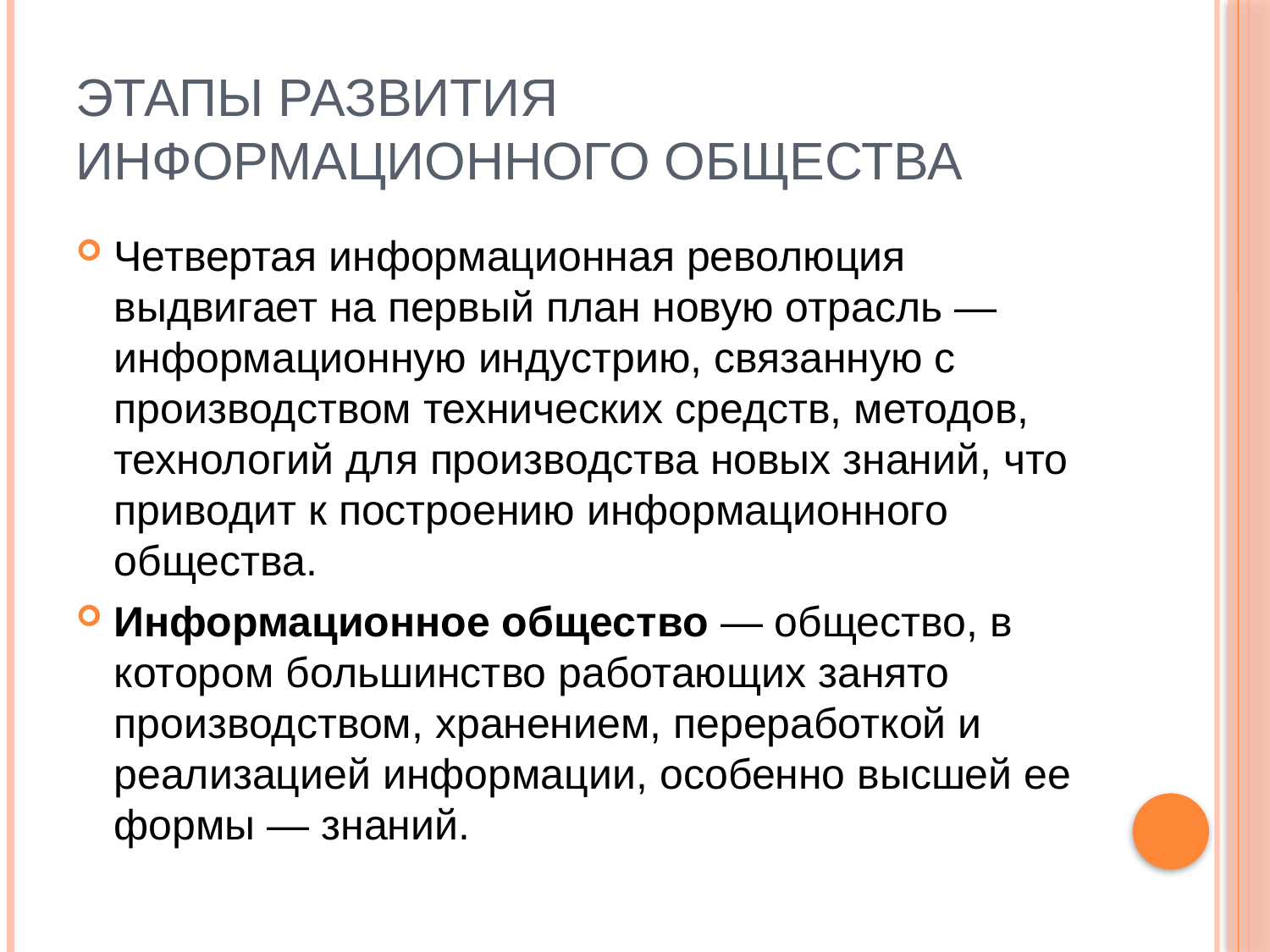

# Этапы развития информационного общества
Четвертая информационная революция выдвигает на первый план новую отрасль — информационную индустрию, связанную с производством технических средств, методов, технологий для производства новых знаний, что приводит к построению информационного общества.
Информационное общество — общество, в котором большинство работающих занято производством, хранением, переработкой и реализацией информации, особенно высшей ее формы — знаний.